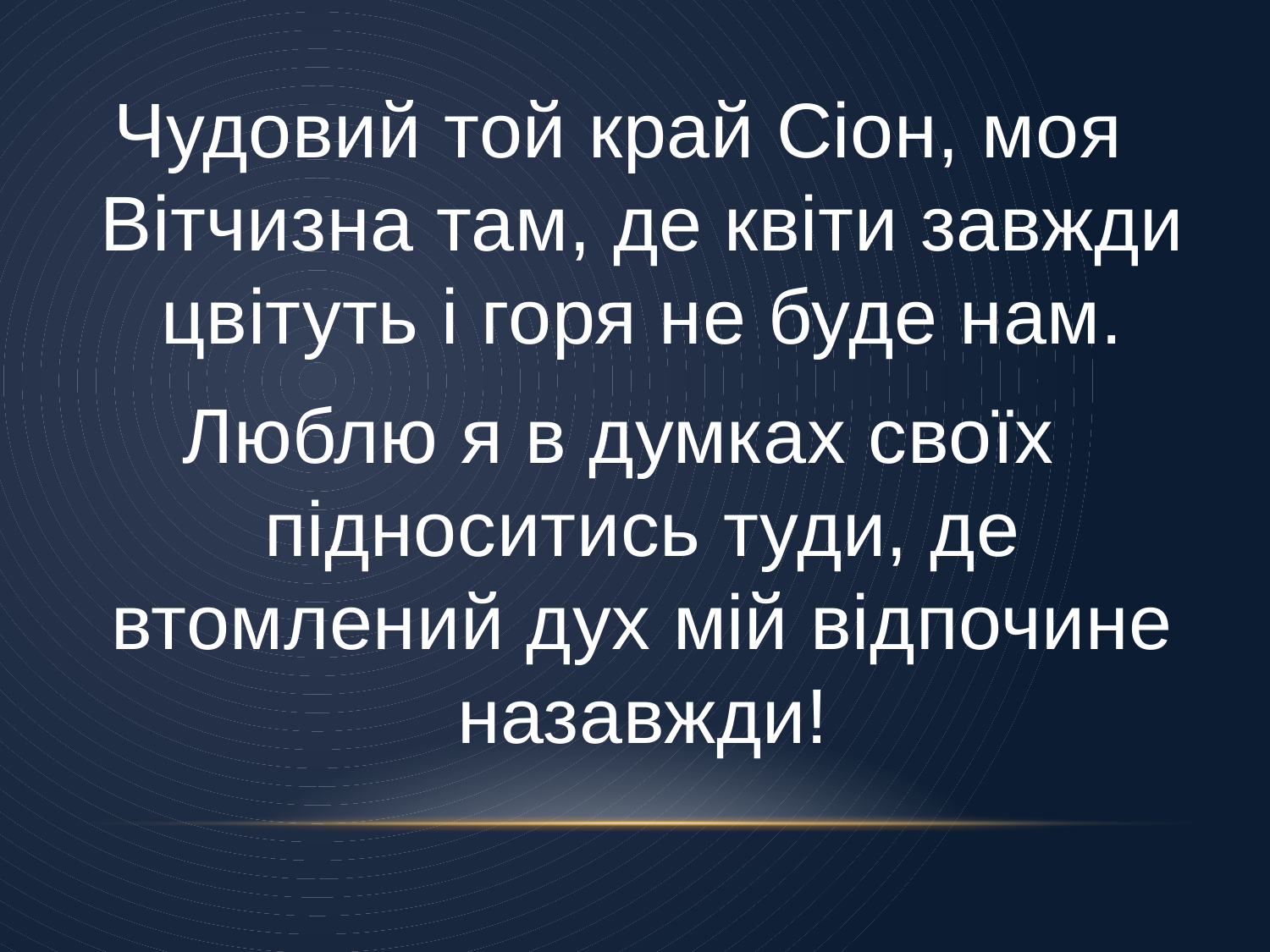

Чудовий той край Сіон, моя Вітчизна там, де квіти завжди цвітуть і горя не буде нам.
Люблю я в думках своїх підноситись туди, де втомлений дух мій відпочине назавжди!